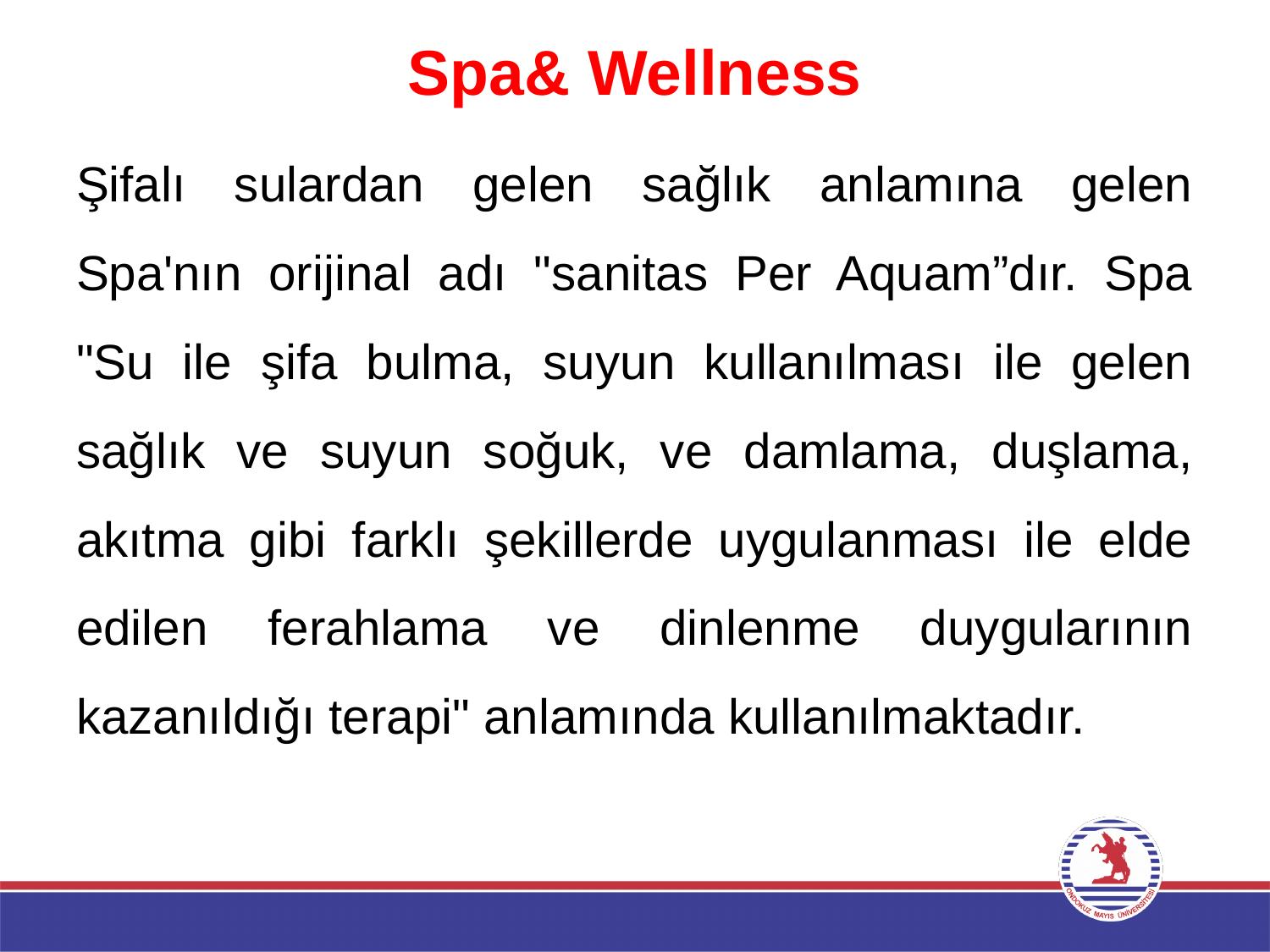

# Spa& Wellness
Şifalı sulardan gelen sağlık anlamına gelen Spa'nın orijinal adı "sanitas Per Aquam”dır. Spa "Su ile şifa bulma, suyun kullanılması ile gelen sağlık ve suyun soğuk, ve damlama, duşlama, akıtma gibi farklı şekillerde uygulanması ile elde edilen ferahlama ve dinlenme duygularının kazanıldığı terapi" anlamında kullanılmaktadır.